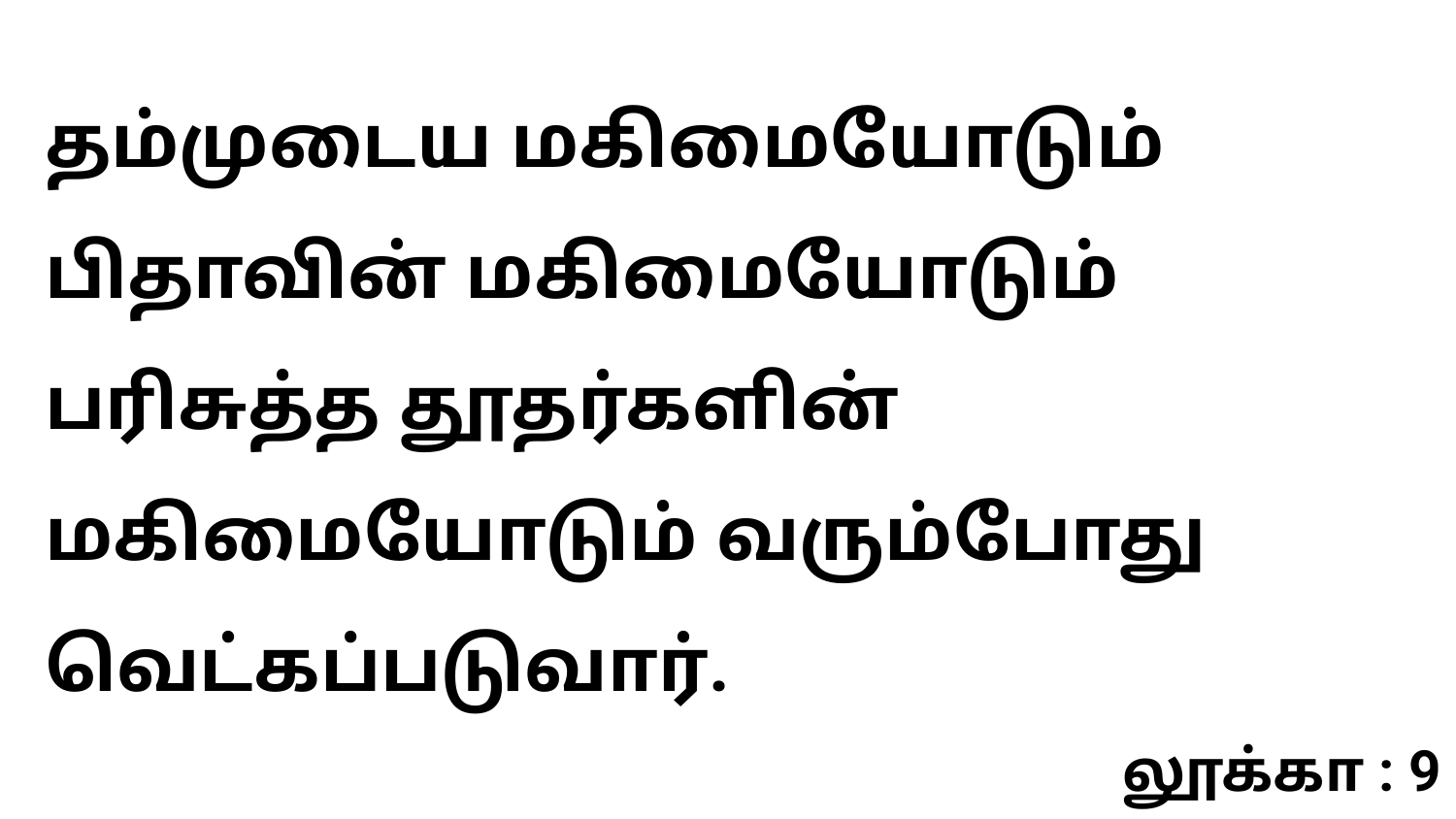

தம்முடைய மகிமையோடும் பிதாவின் மகிமையோடும் பரிசுத்த தூதர்களின் மகிமையோடும் வரும்போது வெட்கப்படுவார்.
லூக்கா : 9